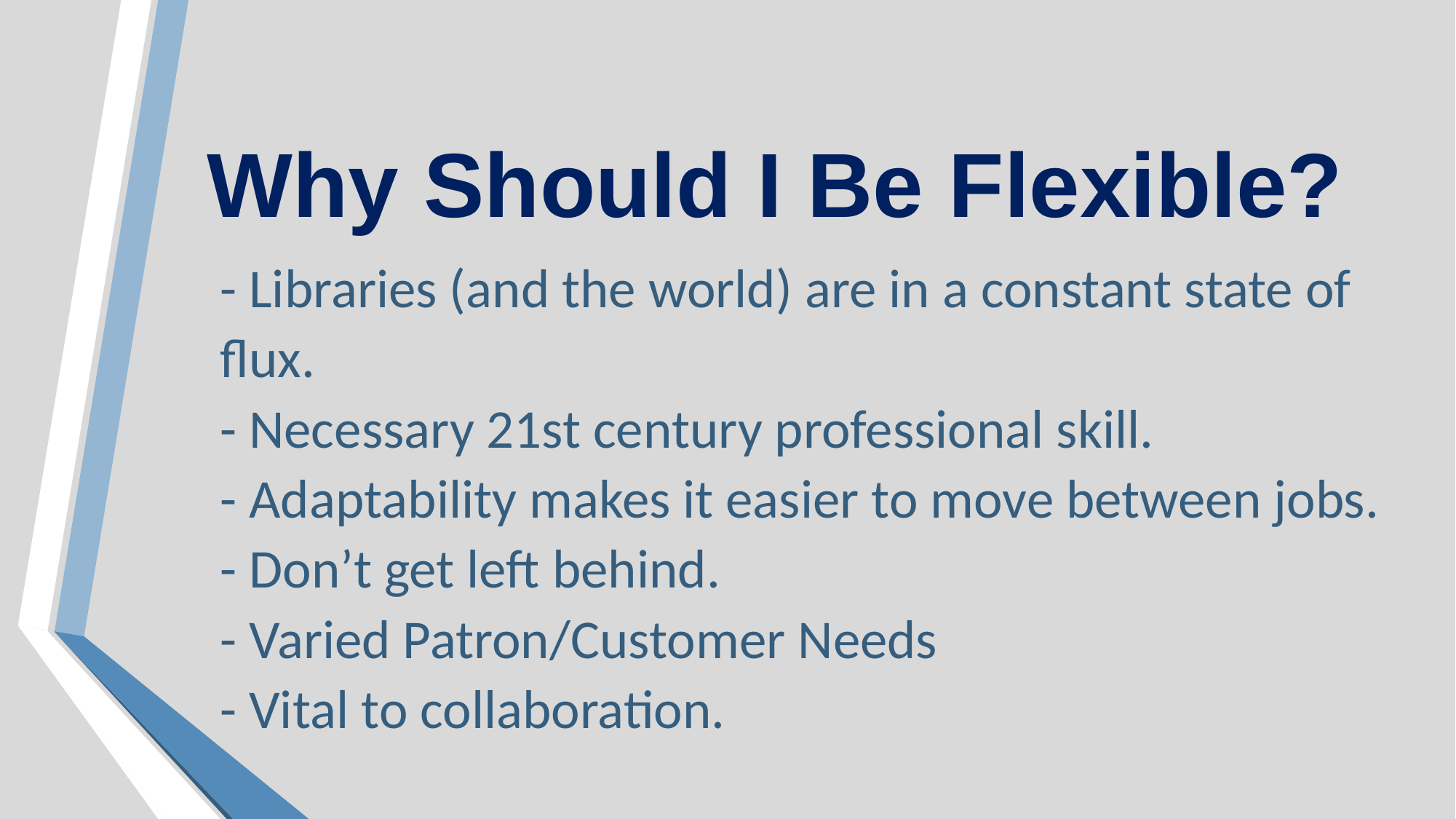

# Why Should I Be Flexible?
- Libraries (and the world) are in a constant state of flux.
- Necessary 21st century professional skill.
- Adaptability makes it easier to move between jobs.
- Don’t get left behind.
- Varied Patron/Customer Needs
- Vital to collaboration.